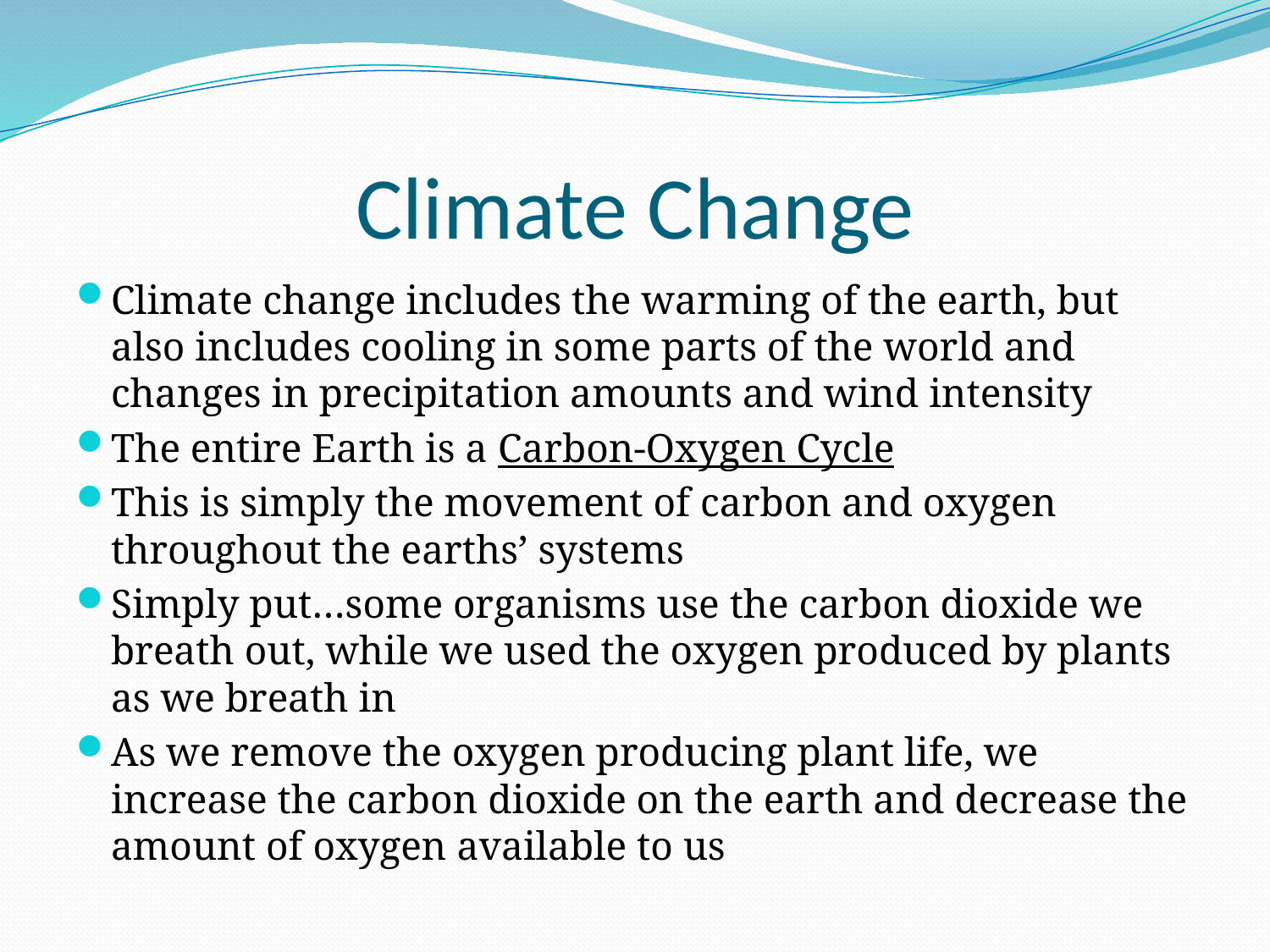

# Climate Change
Climate change includes the warming of the earth, but also includes cooling in some parts of the world and changes in precipitation amounts and wind intensity
The entire Earth is a Carbon-Oxygen Cycle
This is simply the movement of carbon and oxygen throughout the earths’ systems
Simply put…some organisms use the carbon dioxide we breath out, while we used the oxygen produced by plants as we breath in
As we remove the oxygen producing plant life, we increase the carbon dioxide on the earth and decrease the amount of oxygen available to us